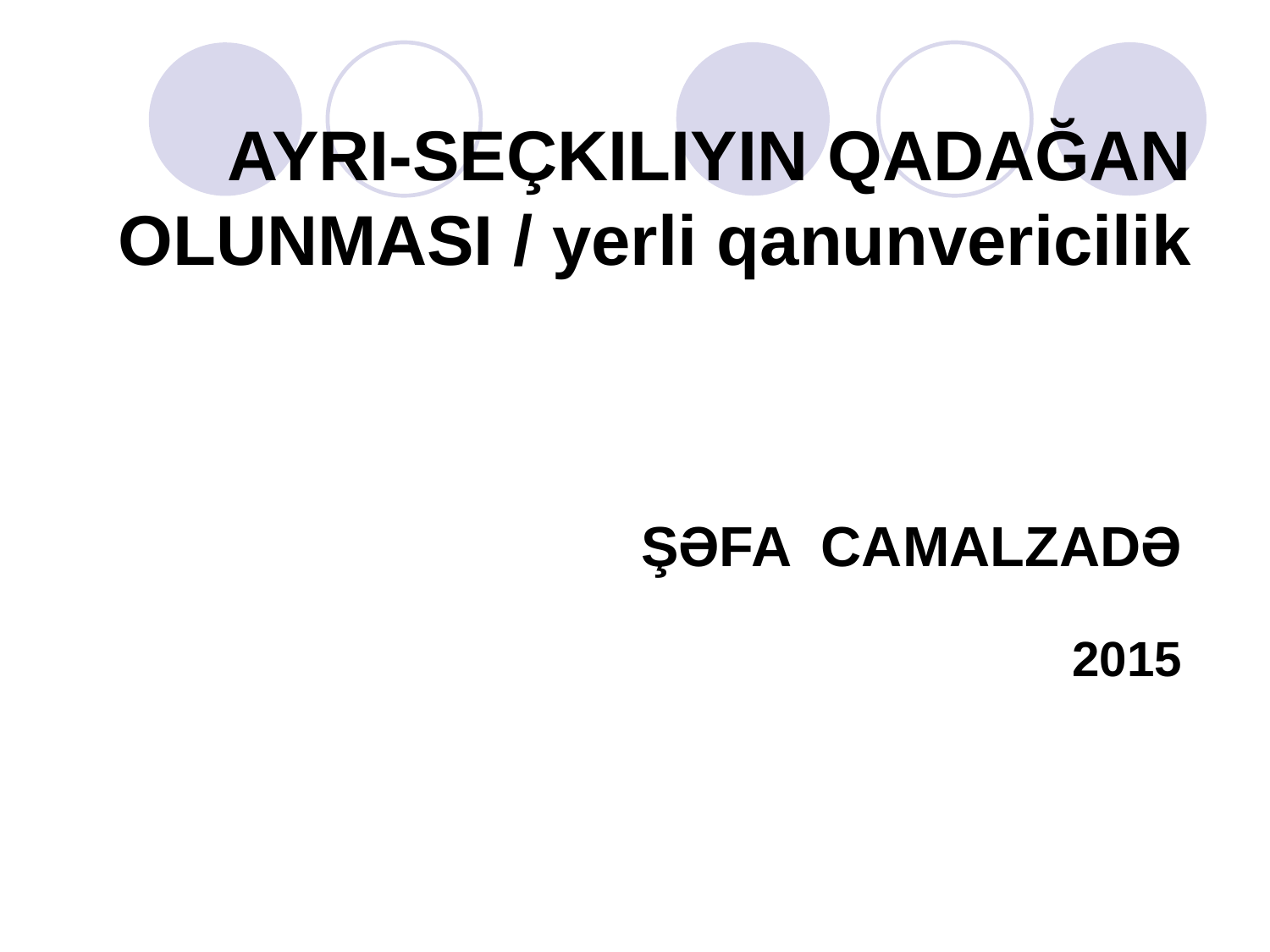

AYRI-SEÇKILIYIN QADAĞAN OLUNMASI / yerli qanunvericilik

ŞƏFA  CAMALZADƏ

2015